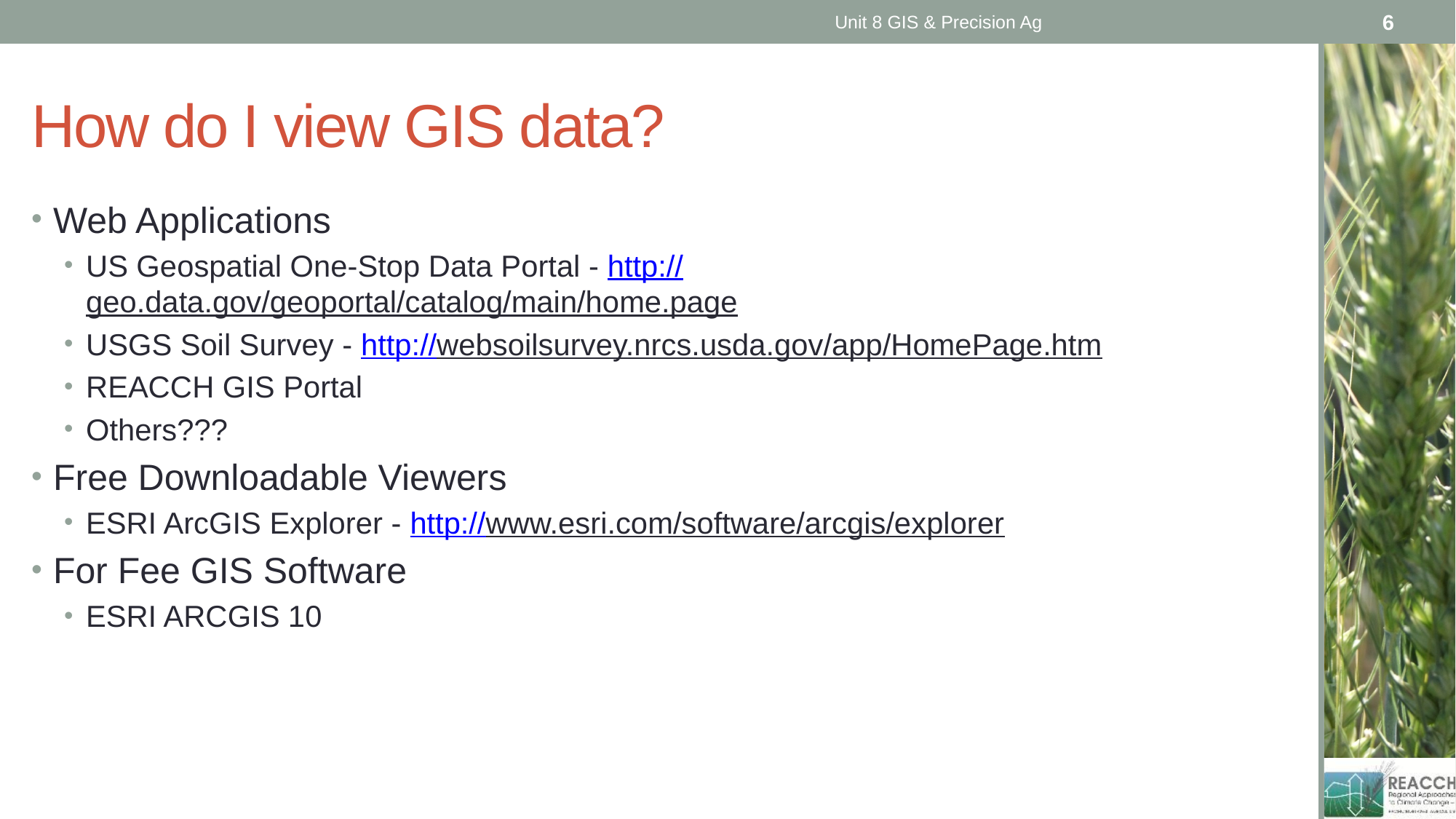

Unit 8 GIS & Precision Ag
6
# How do I view GIS data?
Web Applications
US Geospatial One-Stop Data Portal - http://geo.data.gov/geoportal/catalog/main/home.page
USGS Soil Survey - http://websoilsurvey.nrcs.usda.gov/app/HomePage.htm
REACCH GIS Portal
Others???
Free Downloadable Viewers
ESRI ArcGIS Explorer - http://www.esri.com/software/arcgis/explorer
For Fee GIS Software
ESRI ARCGIS 10